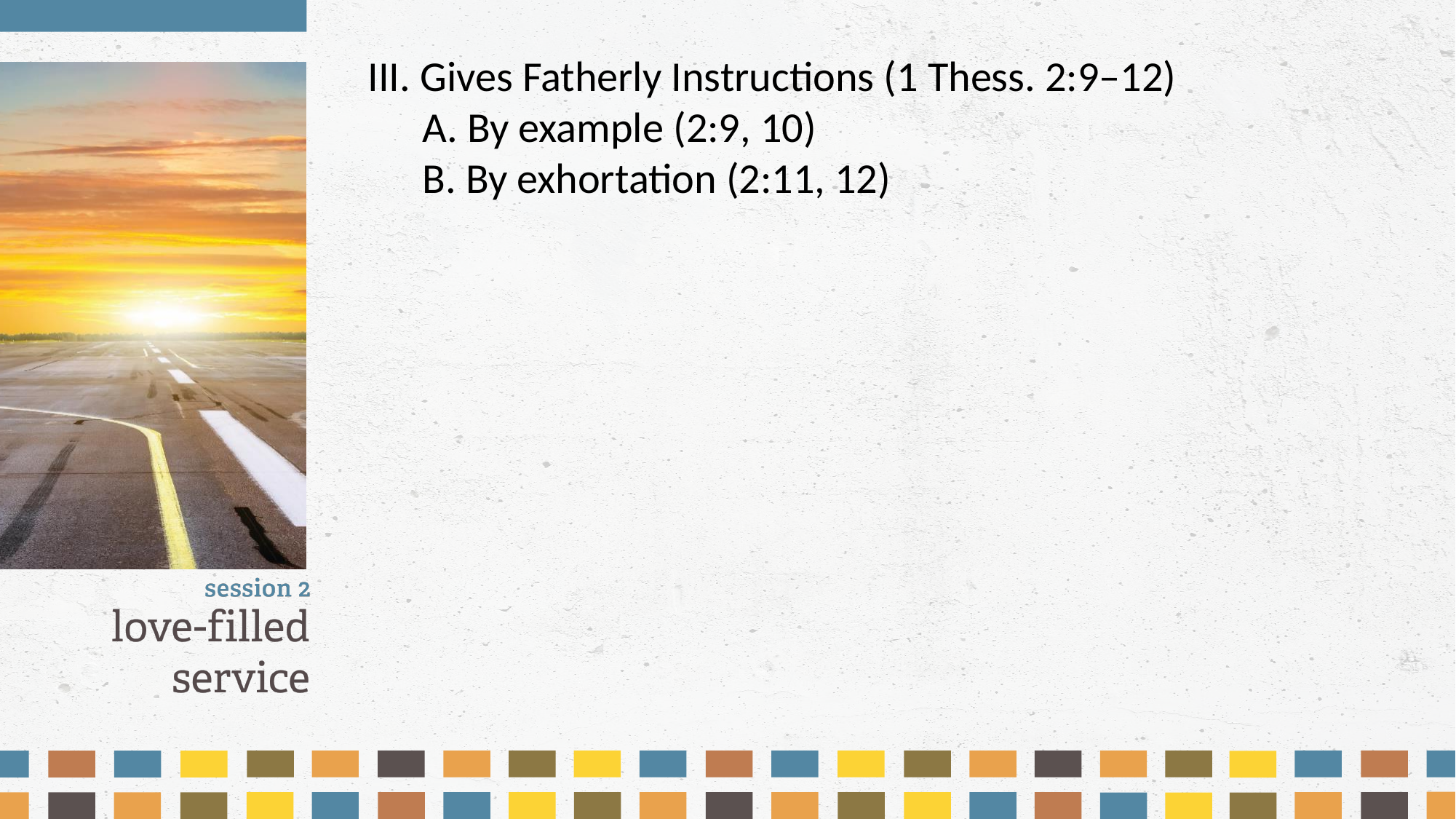

III. Gives Fatherly Instructions (1 Thess. 2:9–12)
	A. By example (2:9, 10)
	B. By exhortation (2:11, 12)